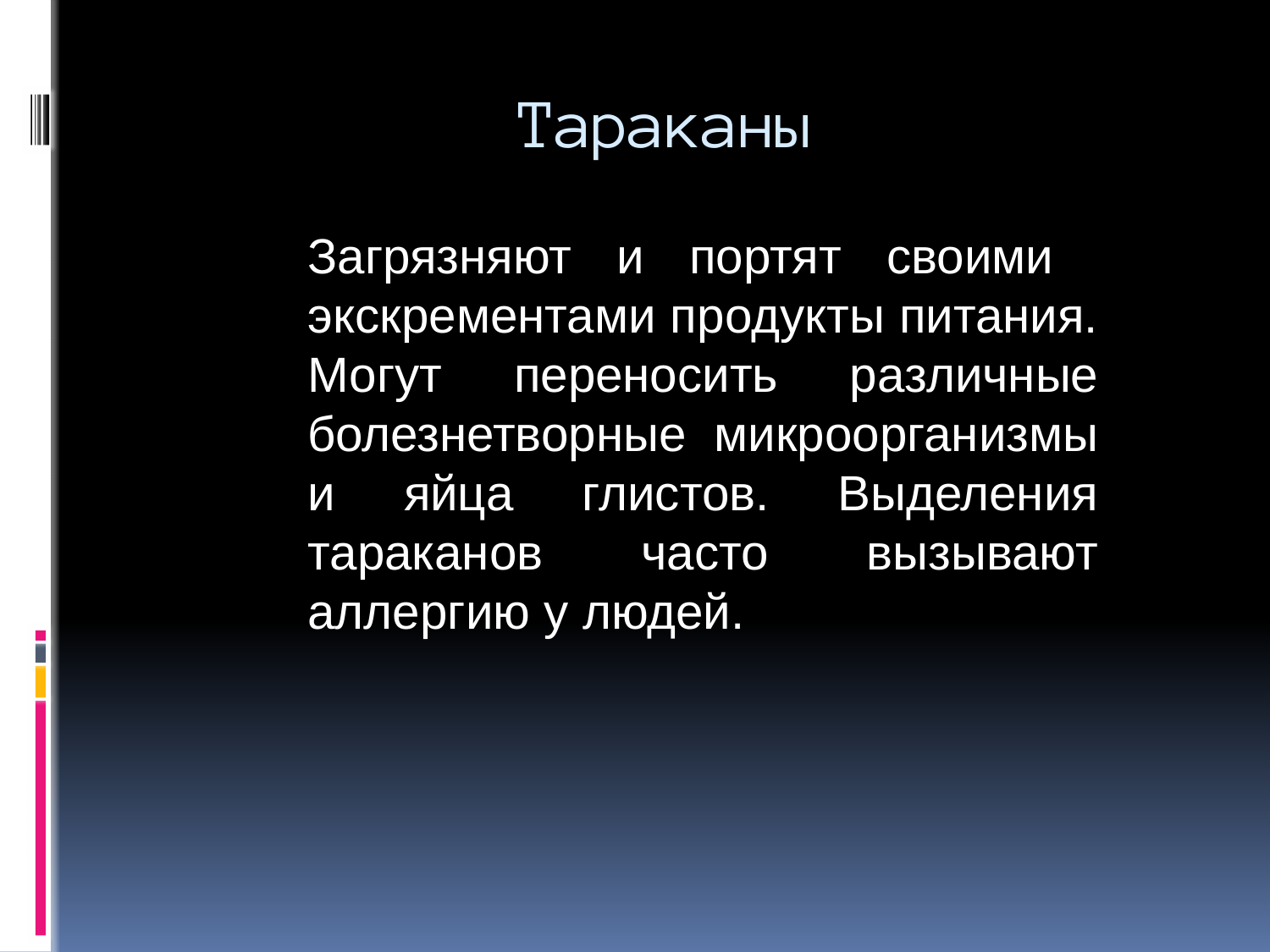

# Тараканы
	Загрязняют и портят своими  экскрементами продукты питания. Могут переносить различные болезнетворные микроорганизмы и яйца глистов. Выделения тараканов часто вызывают аллергию у людей.